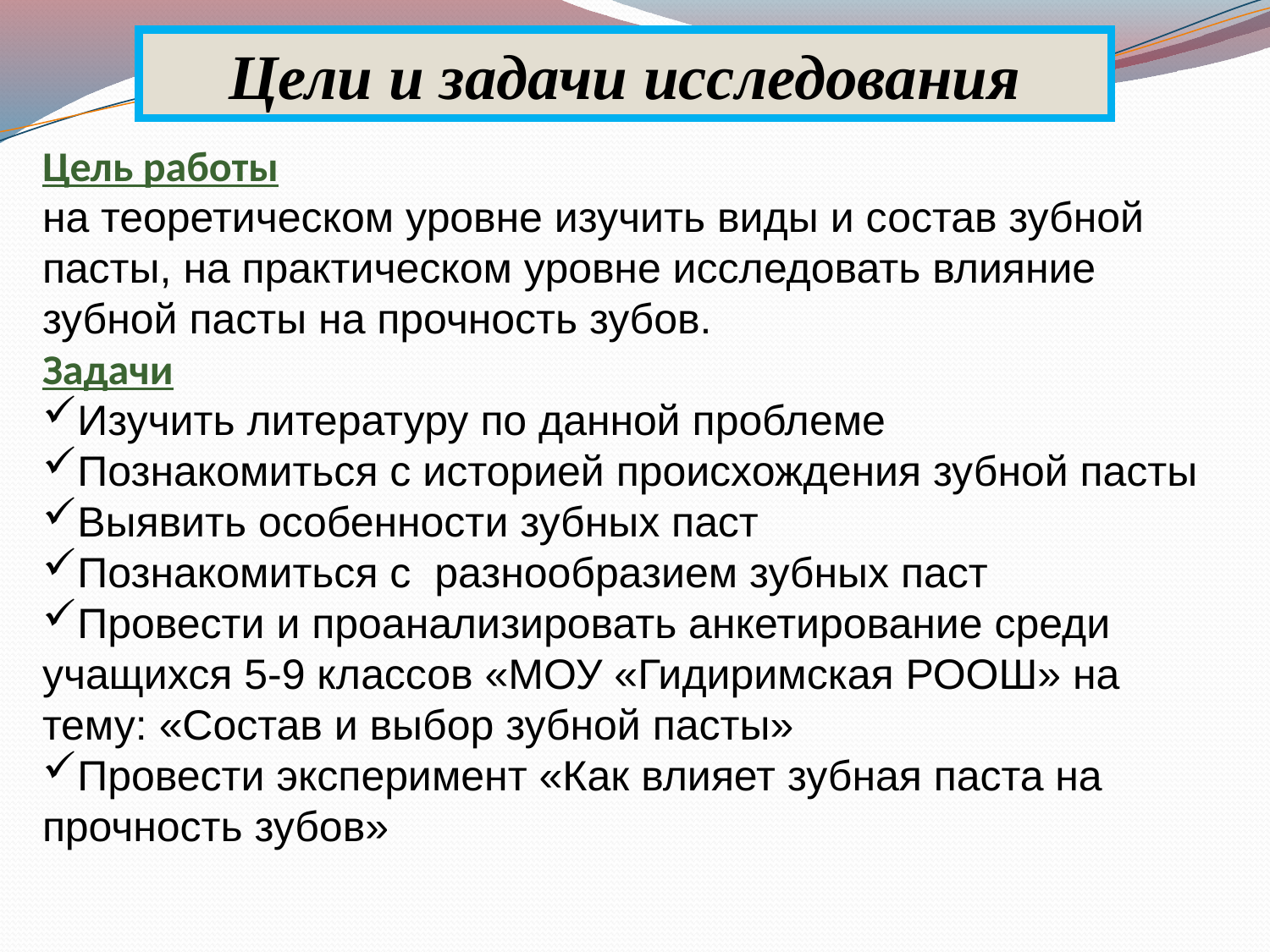

Цели и задачи исследования
Цель работы
на теоретическом уровне изучить виды и состав зубной пасты, на практическом уровне исследовать влияние зубной пасты на прочность зубов.
Задачи
Изучить литературу по данной проблеме
Познакомиться с историей происхождения зубной пасты
Выявить особенности зубных паст
Познакомиться с  разнообразием зубных паст
Провести и проанализировать анкетирование среди учащихся 5-9 классов «МОУ «Гидиримская РООШ» на тему: «Состав и выбор зубной пасты»
Провести эксперимент «Как влияет зубная паста на прочность зубов»